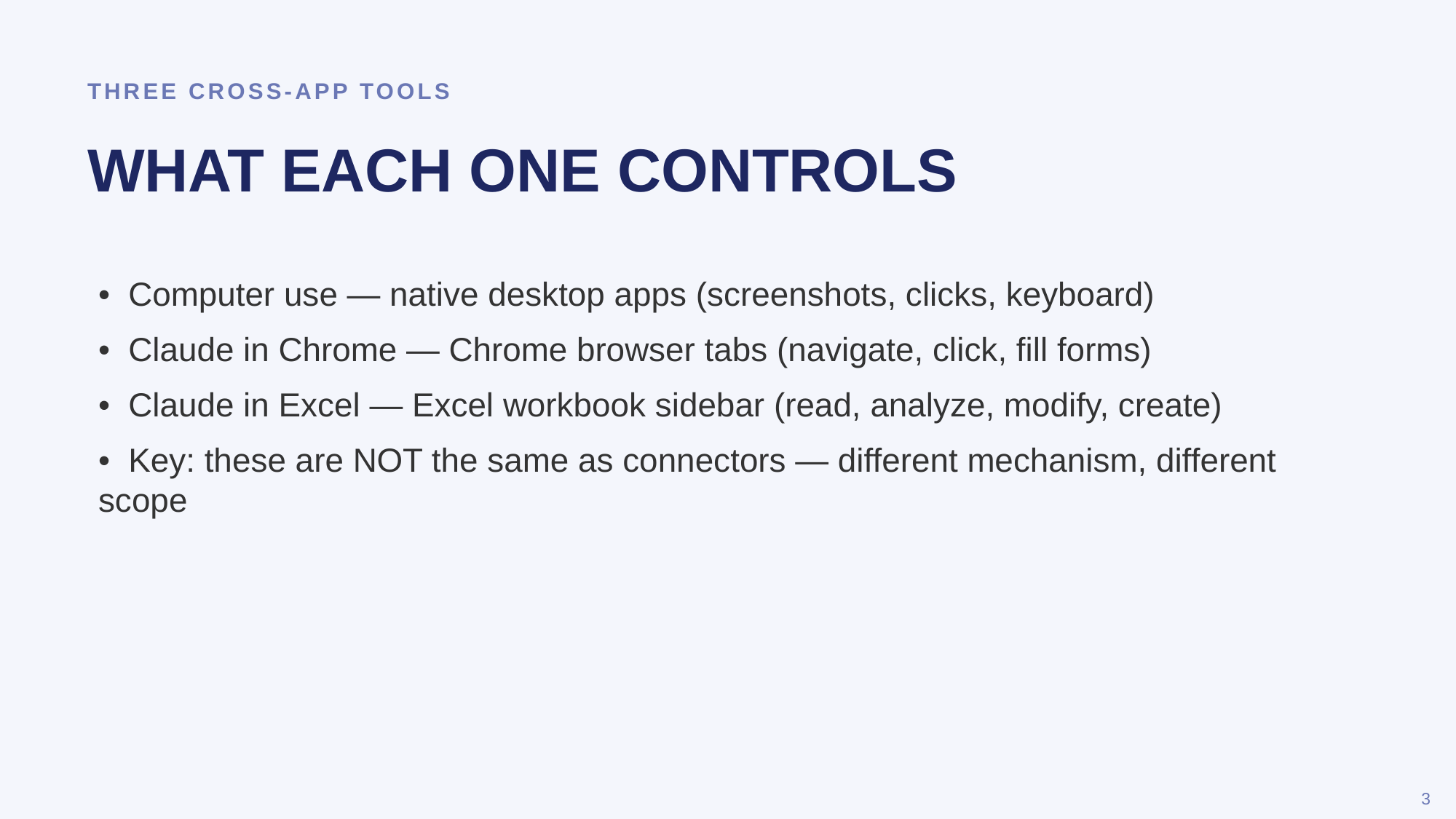

THREE CROSS-APP TOOLS
WHAT EACH ONE CONTROLS
•  Computer use — native desktop apps (screenshots, clicks, keyboard)
•  Claude in Chrome — Chrome browser tabs (navigate, click, fill forms)
•  Claude in Excel — Excel workbook sidebar (read, analyze, modify, create)
•  Key: these are NOT the same as connectors — different mechanism, different scope
3